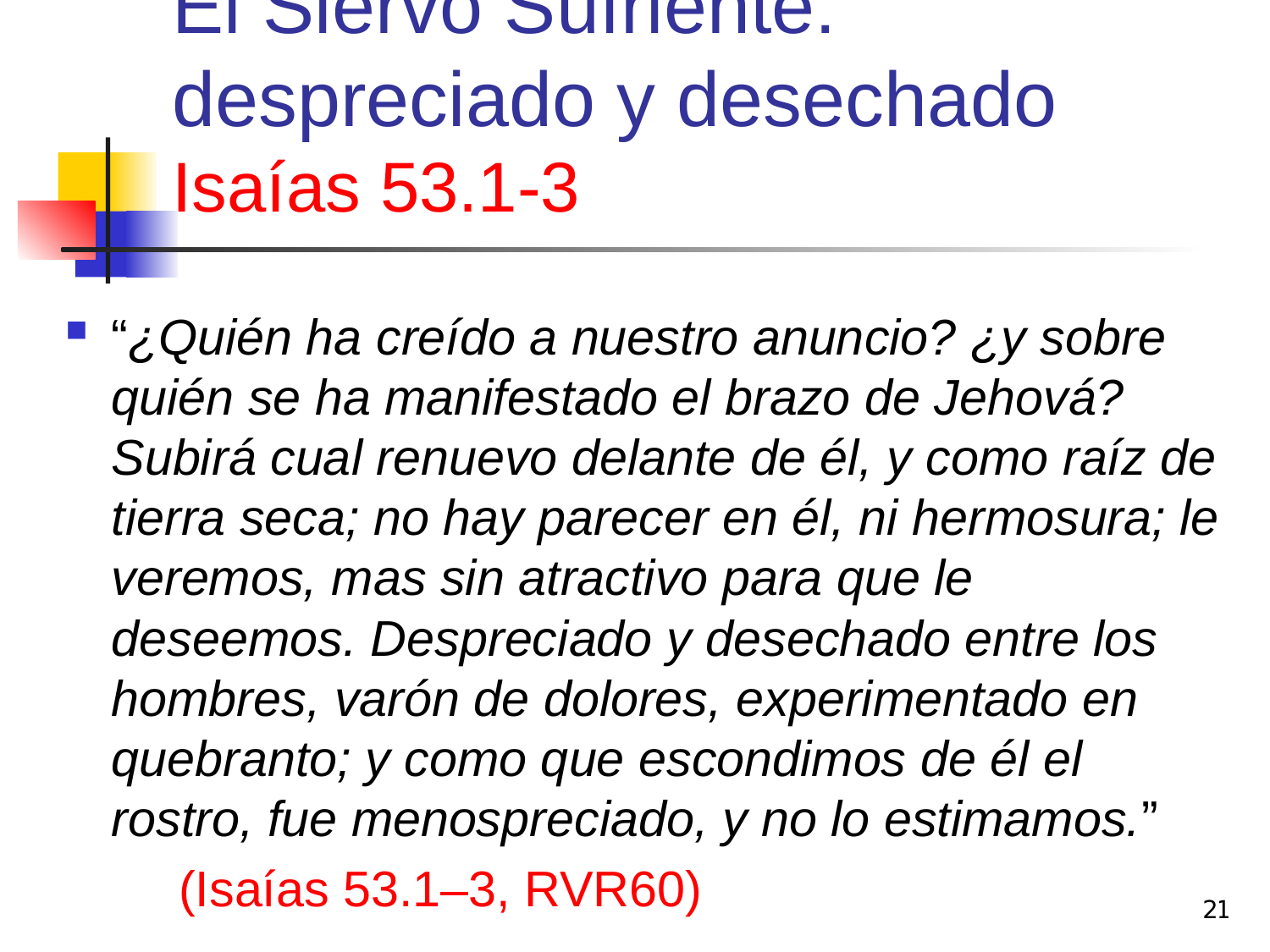

# El Siervo Sufriente: despreciado y desechado  Isaías 53.1-3
“¿Quién ha creído a nuestro anuncio? ¿y sobre quién se ha manifestado el brazo de Jehová? Subirá cual renuevo delante de él, y como raíz de tierra seca; no hay parecer en él, ni hermosura; le veremos, mas sin atractivo para que le deseemos. Despreciado y desechado entre los hombres, varón de dolores, experimentado en quebranto; y como que escondimos de él el rostro, fue menospreciado, y no lo estimamos.”
	(Isaías 53.1–3, RVR60)
21